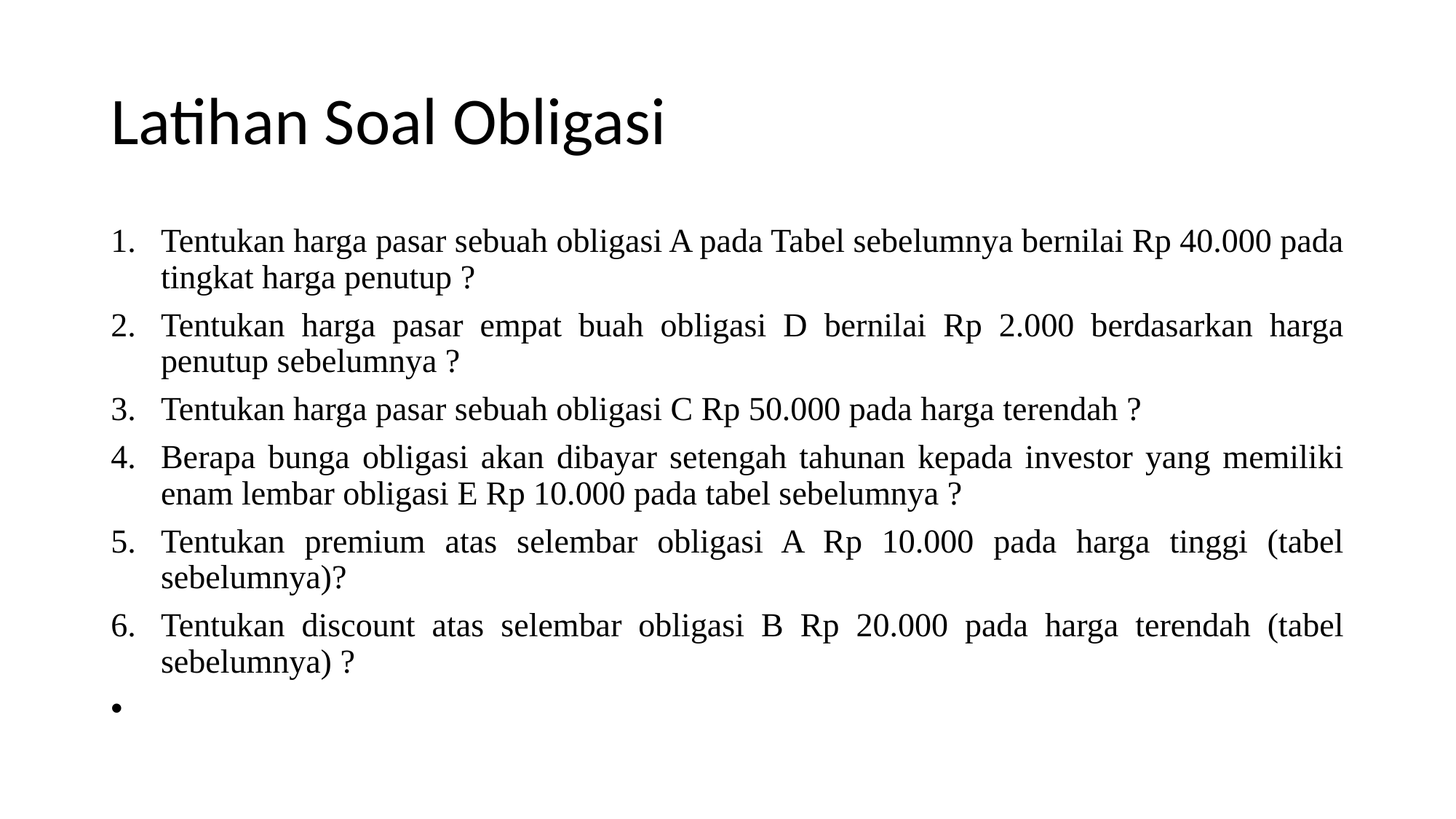

# Latihan Soal Obligasi
Tentukan harga pasar sebuah obligasi A pada Tabel sebelumnya bernilai Rp 40.000 pada tingkat harga penutup ?
Tentukan harga pasar empat buah obligasi D bernilai Rp 2.000 berdasarkan harga penutup sebelumnya ?
Tentukan harga pasar sebuah obligasi C Rp 50.000 pada harga terendah ?
Berapa bunga obligasi akan dibayar setengah tahunan kepada investor yang memiliki enam lembar obligasi E Rp 10.000 pada tabel sebelumnya ?
Tentukan premium atas selembar obligasi A Rp 10.000 pada harga tinggi (tabel sebelumnya)?
Tentukan discount atas selembar obligasi B Rp 20.000 pada harga terendah (tabel sebelumnya) ?